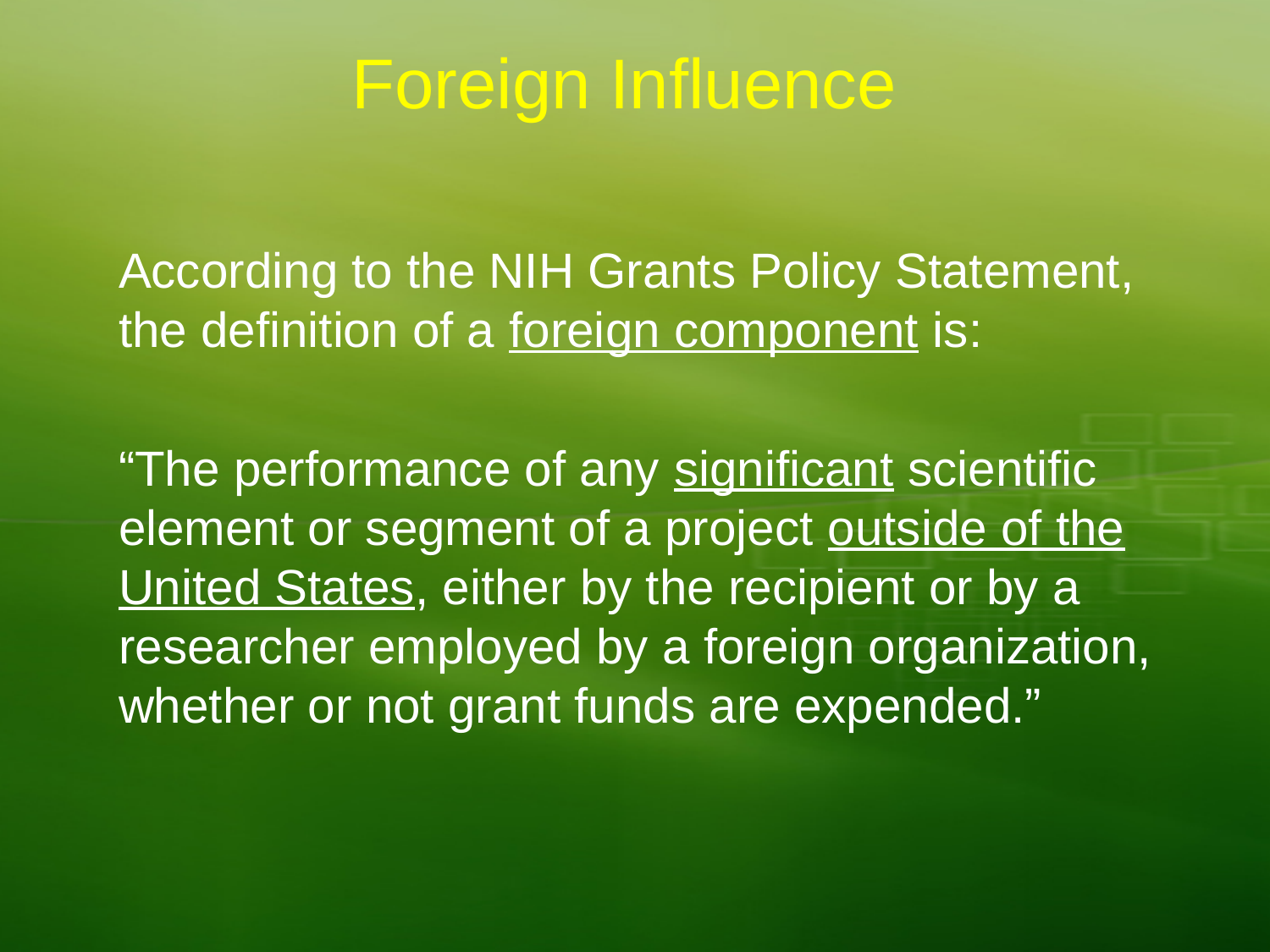

# Foreign Influence
According to the NIH Grants Policy Statement, the definition of a foreign component is:

“The performance of any significant scientific element or segment of a project outside of the United States, either by the recipient or by a researcher employed by a foreign organization, whether or not grant funds are expended.”